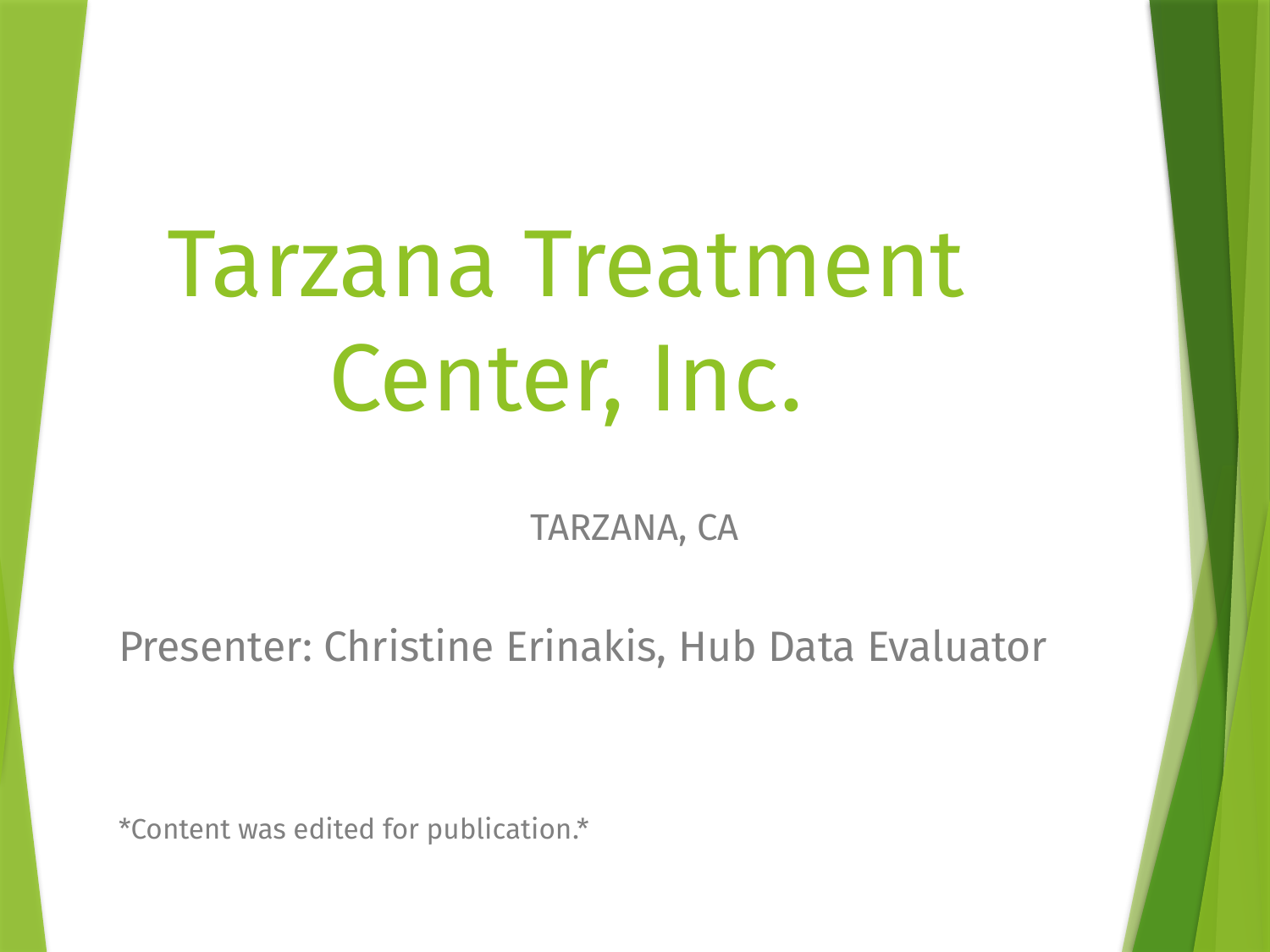

# Tarzana Treatment Center, Inc.
TARZANA, CA

Presenter: Christine Erinakis, Hub Data Evaluator

*Content was edited for publication.*